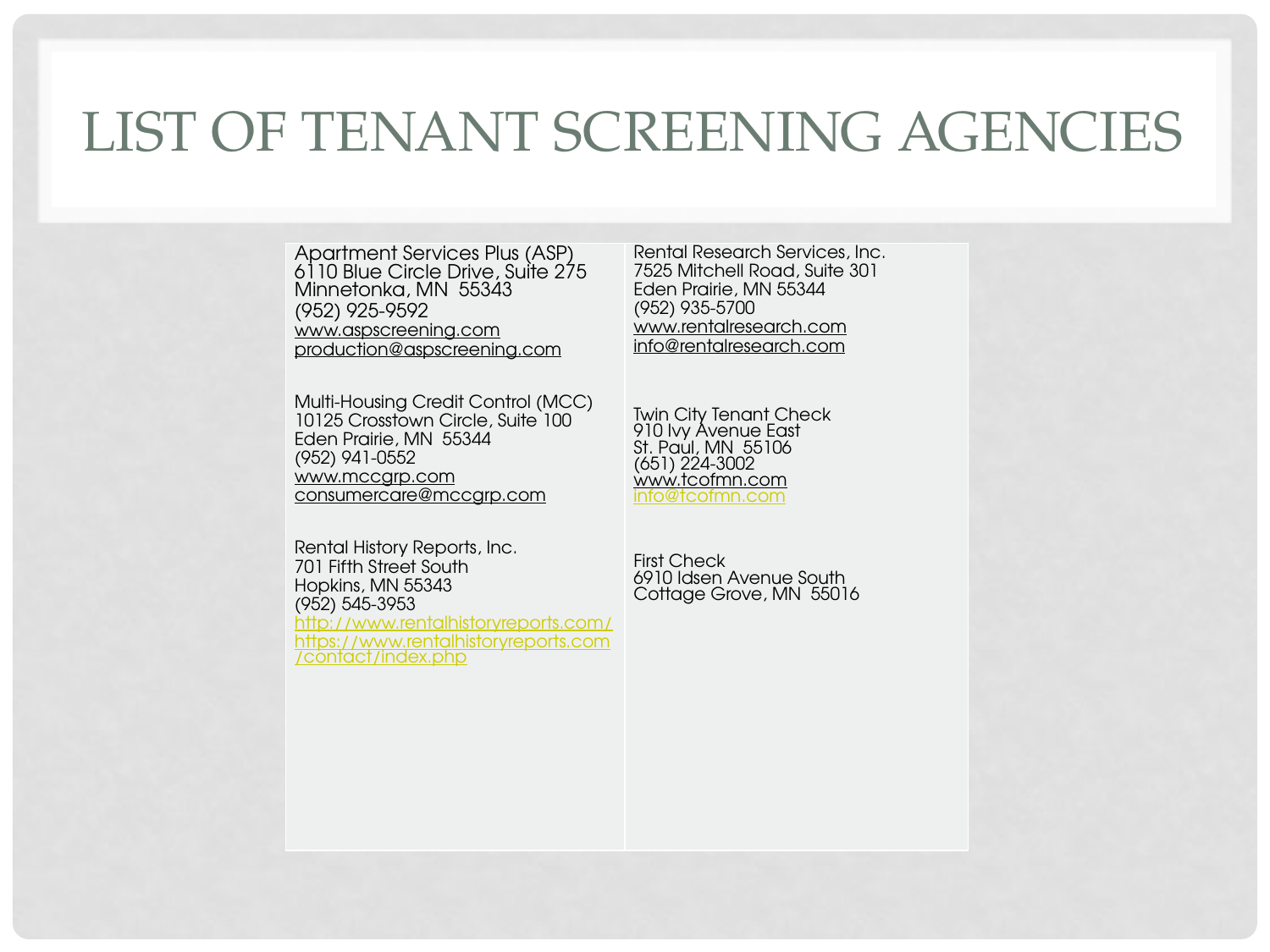

# List of tenant screening agencies
| Apartment Services Plus (ASP) 6110 Blue Circle Drive, Suite 275 Minnetonka, MN 55343 (952) 925-9592 www.aspscreening.com production@aspscreening.com   Multi-Housing Credit Control (MCC) 10125 Crosstown Circle, Suite 100 Eden Prairie, MN 55344 (952) 941-0552 www.mccgrp.com consumercare@mccgrp.com   Rental History Reports, Inc. 701 Fifth Street South Hopkins, MN 55343 (952) 545-3953 http://www.rentalhistoryreports.com/ https://www.rentalhistoryreports.com/contact/index.php | Rental Research Services, Inc. 7525 Mitchell Road, Suite 301 Eden Prairie, MN 55344 (952) 935-5700 www.rentalresearch.com info@rentalresearch.com    Twin City Tenant Check 910 Ivy Avenue East St. Paul, MN 55106 (651) 224-3002 www.tcofmn.com info@tcofmn.com First Check 6910 Idsen Avenue South Cottage Grove, MN 55016 |
| --- | --- |